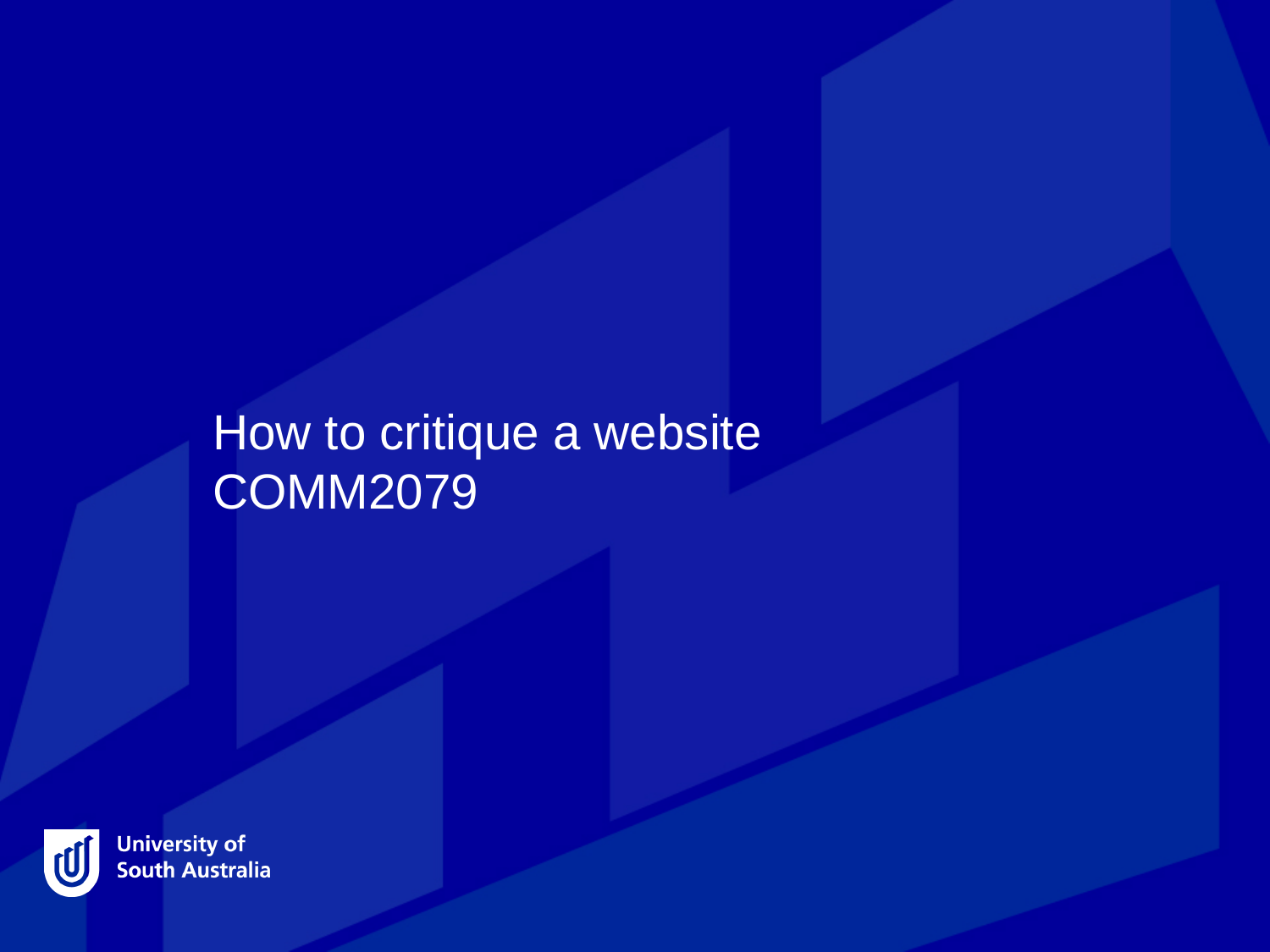

# How to critique a website COMM2079